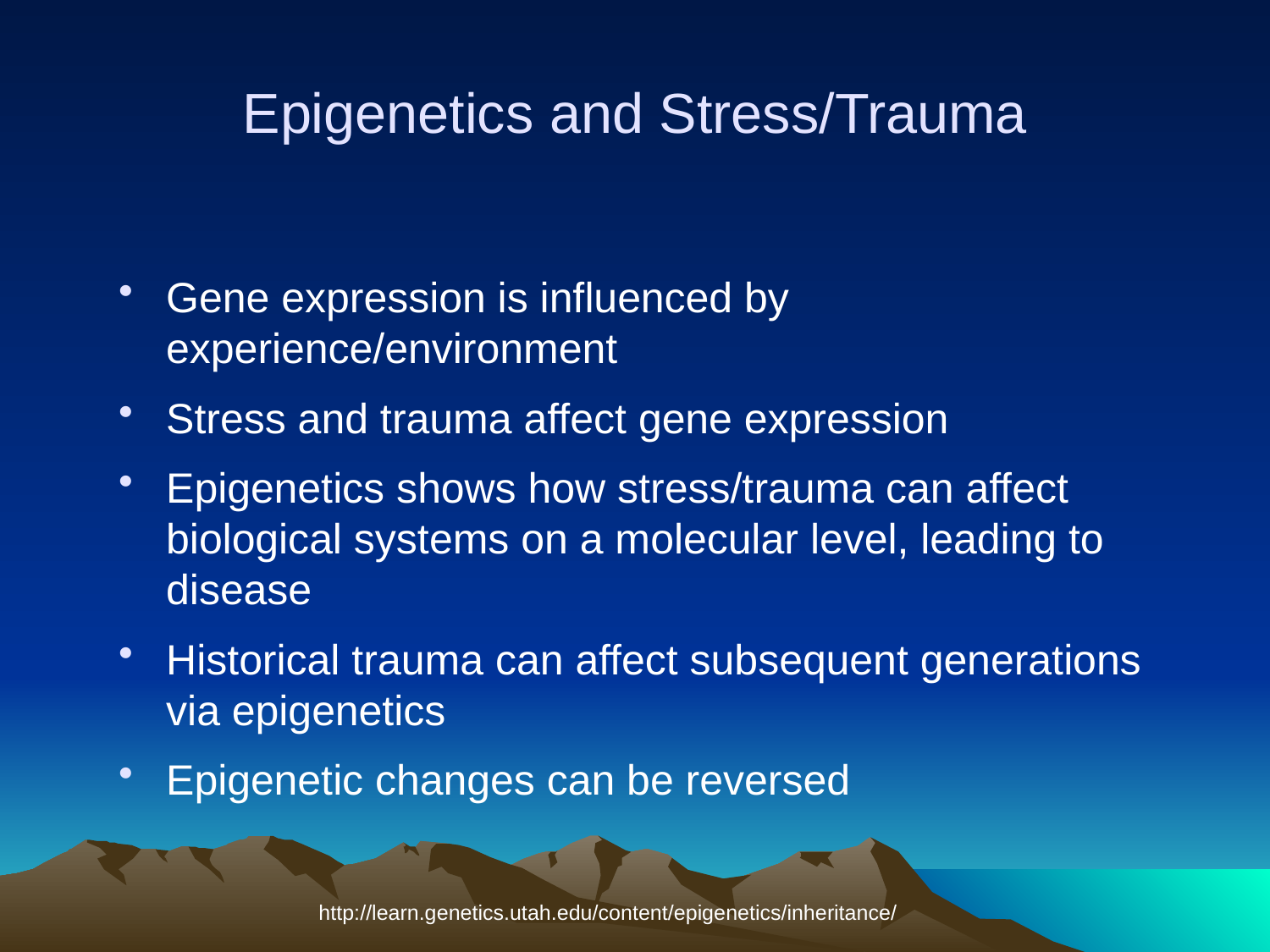

# Epigenetics and Stress/Trauma
Gene expression is influenced by experience/environment
Stress and trauma affect gene expression
Epigenetics shows how stress/trauma can affect biological systems on a molecular level, leading to disease
Historical trauma can affect subsequent generations via epigenetics
Epigenetic changes can be reversed
http://learn.genetics.utah.edu/content/epigenetics/inheritance/